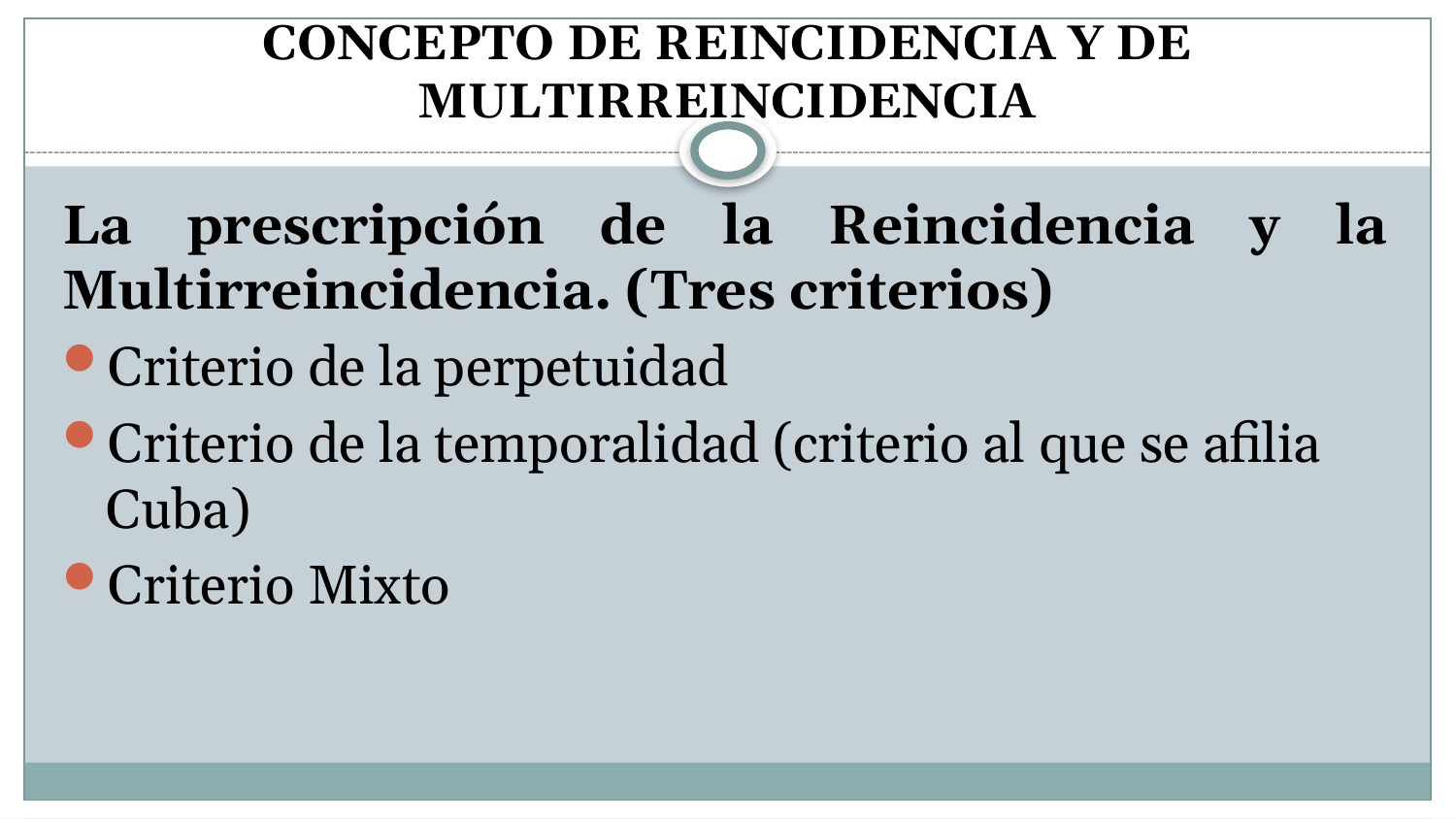

# CONCEPTO DE REINCIDENCIA Y DE MULTIRREINCIDENCIA
La prescripción de la Reincidencia y la Multirreincidencia. (Tres criterios)
Criterio de la perpetuidad
Criterio de la temporalidad (criterio al que se afilia Cuba)
Criterio Mixto